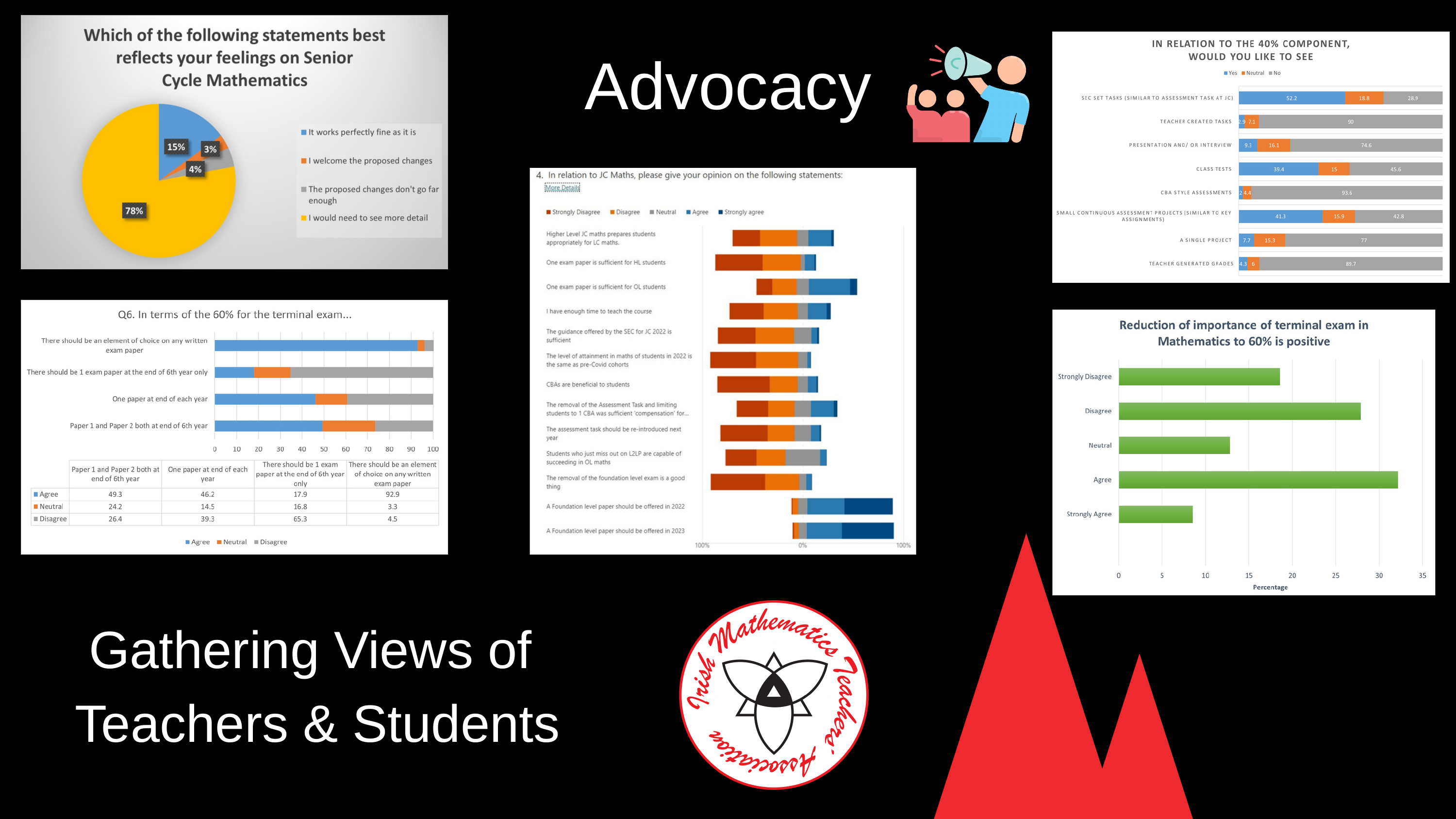

Advocacy

Gathering Views of
Teachers & Students